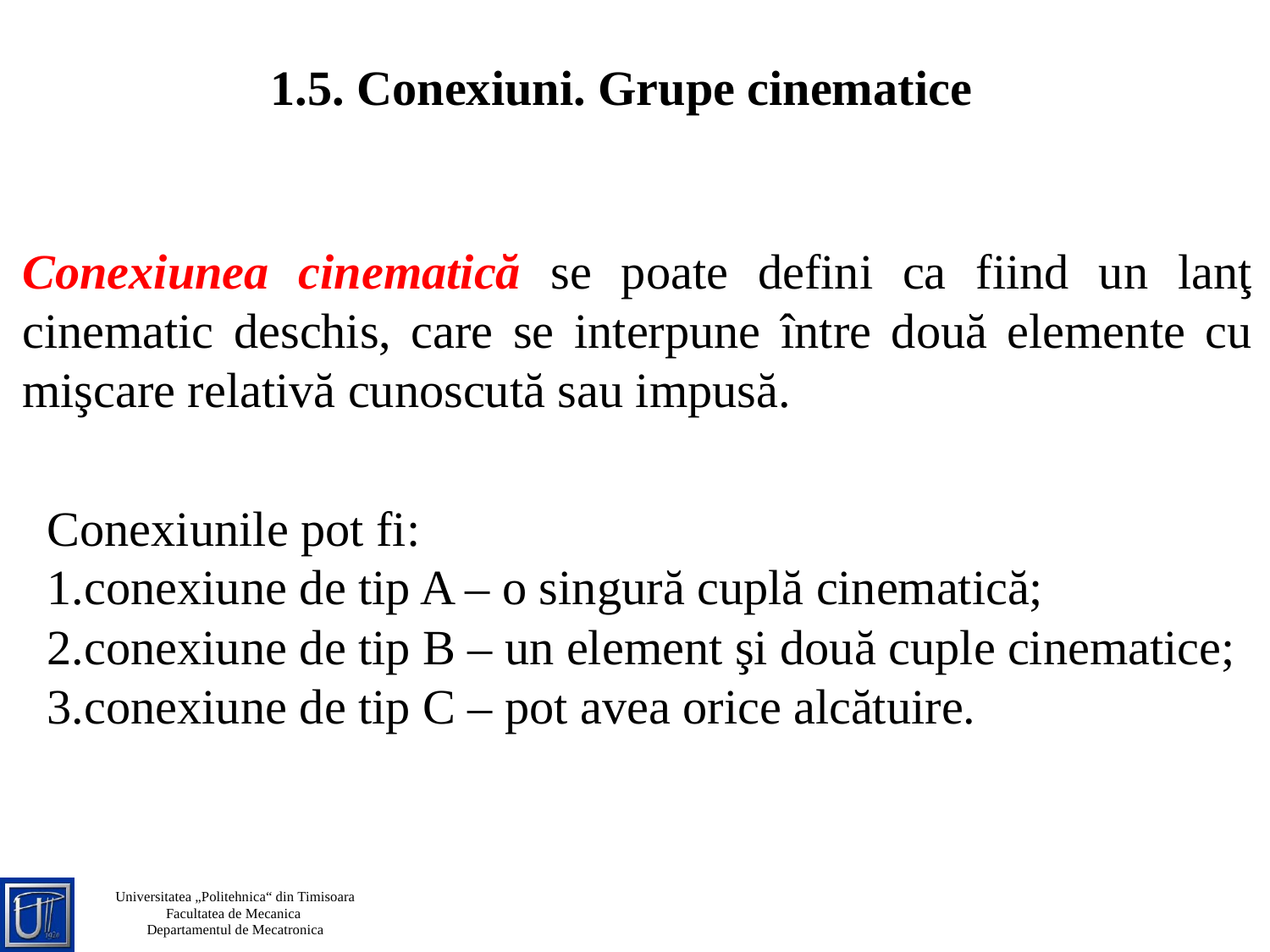

1.5. Conexiuni. Grupe cinematice

Conexiunea cinematică se poate defini ca fiind un lanţ cinematic deschis, care se interpune între două elemente cu mişcare relativă cunoscută sau impusă.

Conexiunile pot fi:
conexiune de tip A – o singură cuplă cinematică;
conexiune de tip B – un element şi două cuple cinematice;
conexiune de tip C – pot avea orice alcătuire.